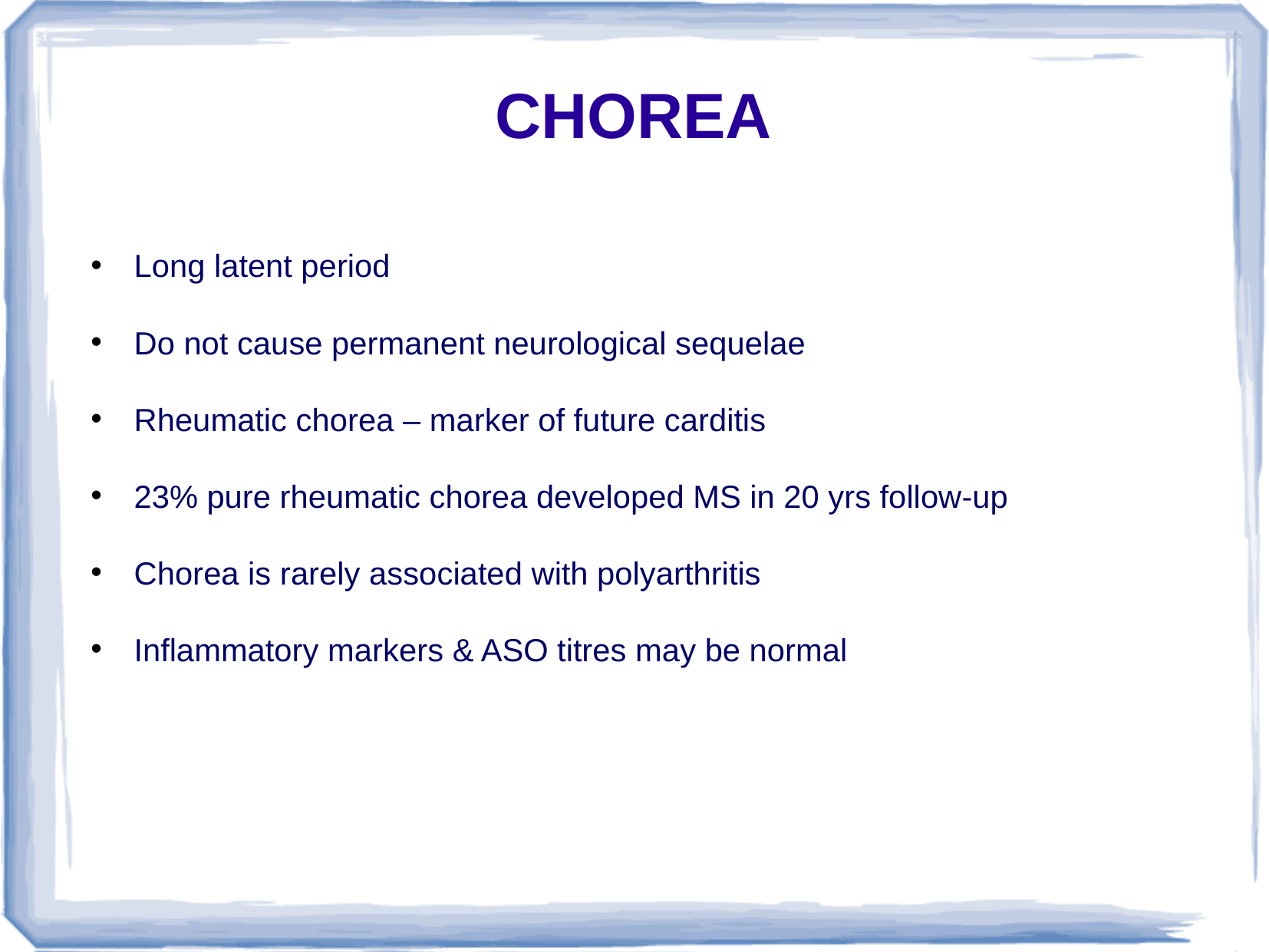

CHOREA
Long latent period
Do not cause permanent neurological sequelae
Rheumatic chorea – marker of future carditis
23% pure rheumatic chorea developed MS in 20 yrs follow-up
Chorea is rarely associated with polyarthritis
Inflammatory markers & ASO titres may be normal